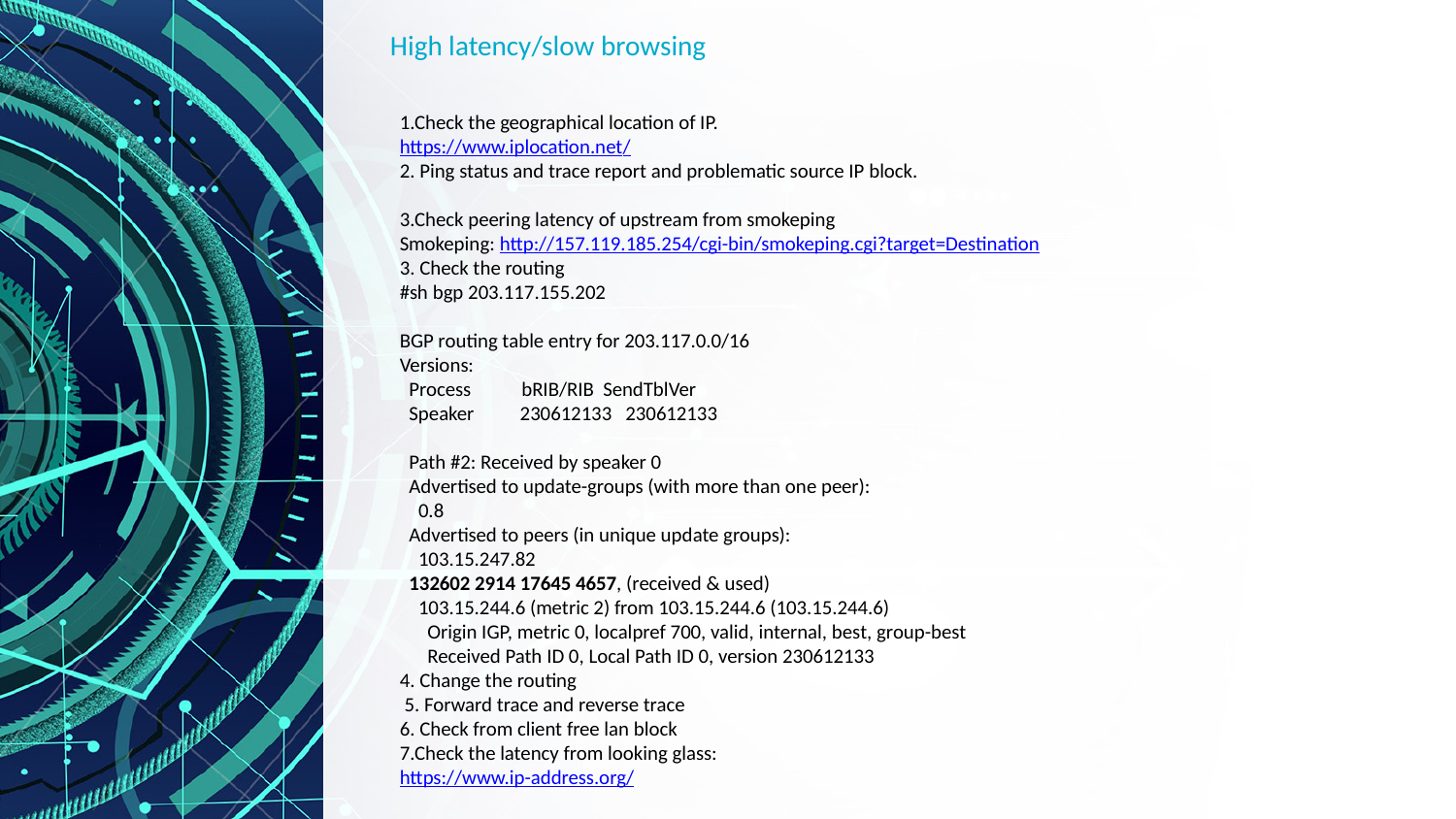

# High latency/slow browsing
1.Check the geographical location of IP.
https://www.iplocation.net/
2. Ping status and trace report and problematic source IP block.

3.Check peering latency of upstream from smokeping
Smokeping: http://157.119.185.254/cgi-bin/smokeping.cgi?target=Destination
3. Check the routing
#sh bgp 203.117.155.202

BGP routing table entry for 203.117.0.0/16
Versions:
  Process           bRIB/RIB  SendTblVer
  Speaker          230612133   230612133

  Path #2: Received by speaker 0
  Advertised to update-groups (with more than one peer):
    0.8
  Advertised to peers (in unique update groups):
    103.15.247.82
  132602 2914 17645 4657, (received & used)
    103.15.244.6 (metric 2) from 103.15.244.6 (103.15.244.6)
      Origin IGP, metric 0, localpref 700, valid, internal, best, group-best
      Received Path ID 0, Local Path ID 0, version 230612133
4. Change the routing
 5. Forward trace and reverse trace
6. Check from client free lan block
7.Check the latency from looking glass:
https://www.ip-address.org/